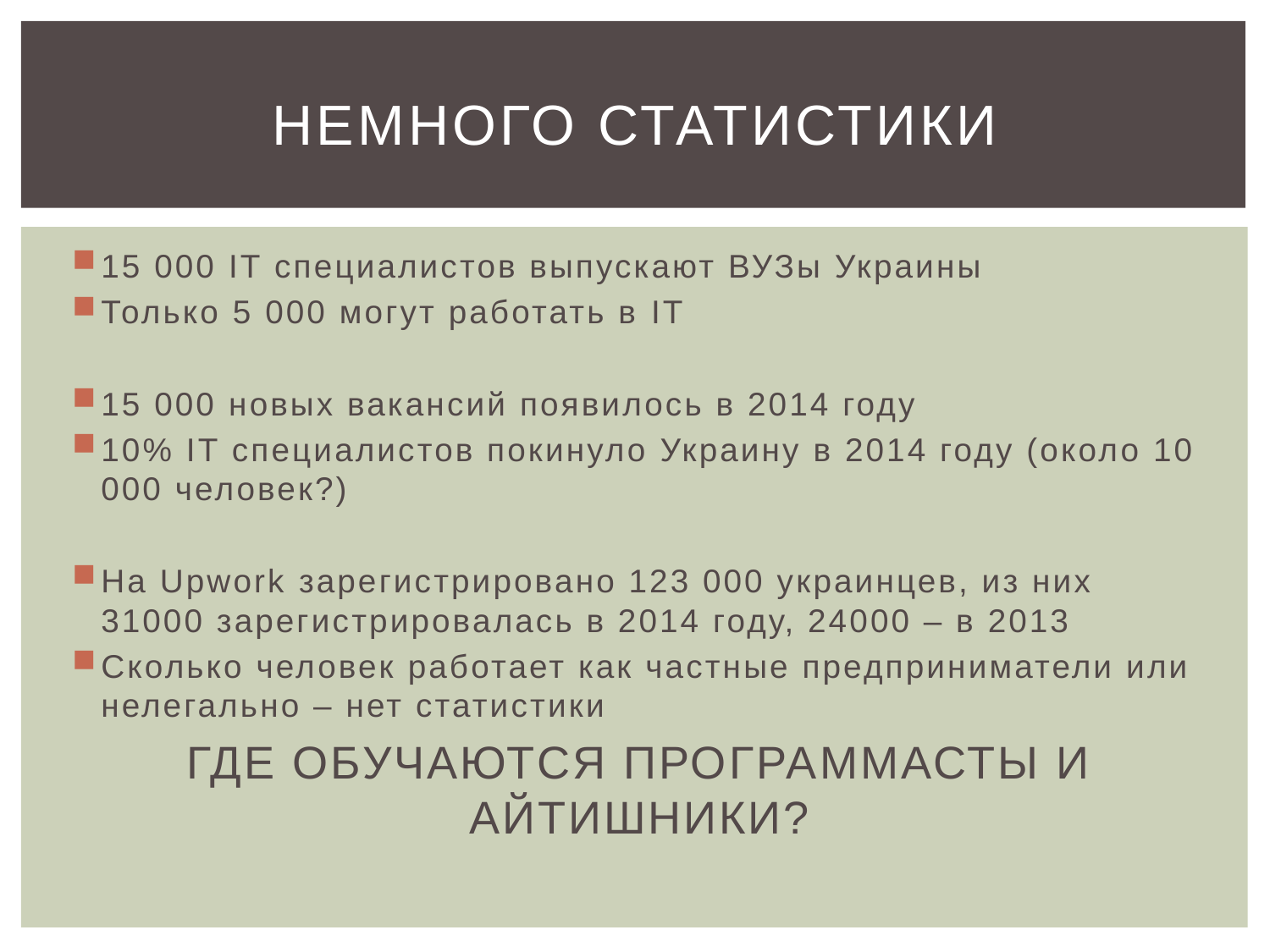

# Немного статистики
15 000 IT специалистов выпускают ВУЗы Украины
Только 5 000 могут работать в IT

15 000 новых вакансий появилось в 2014 году
10% IT специалистов покинуло Украину в 2014 году (около 10 000 человек?)

На Upwork зарегистрировано 123 000 украинцев, из них 31000 зарегистрировалась в 2014 году, 24000 – в 2013
Сколько человек работает как частные предприниматели или нелегально – нет статистики
ГДЕ ОБУЧАЮТСЯ ПРОГРАММАСТЫ И АЙТИШНИКИ?